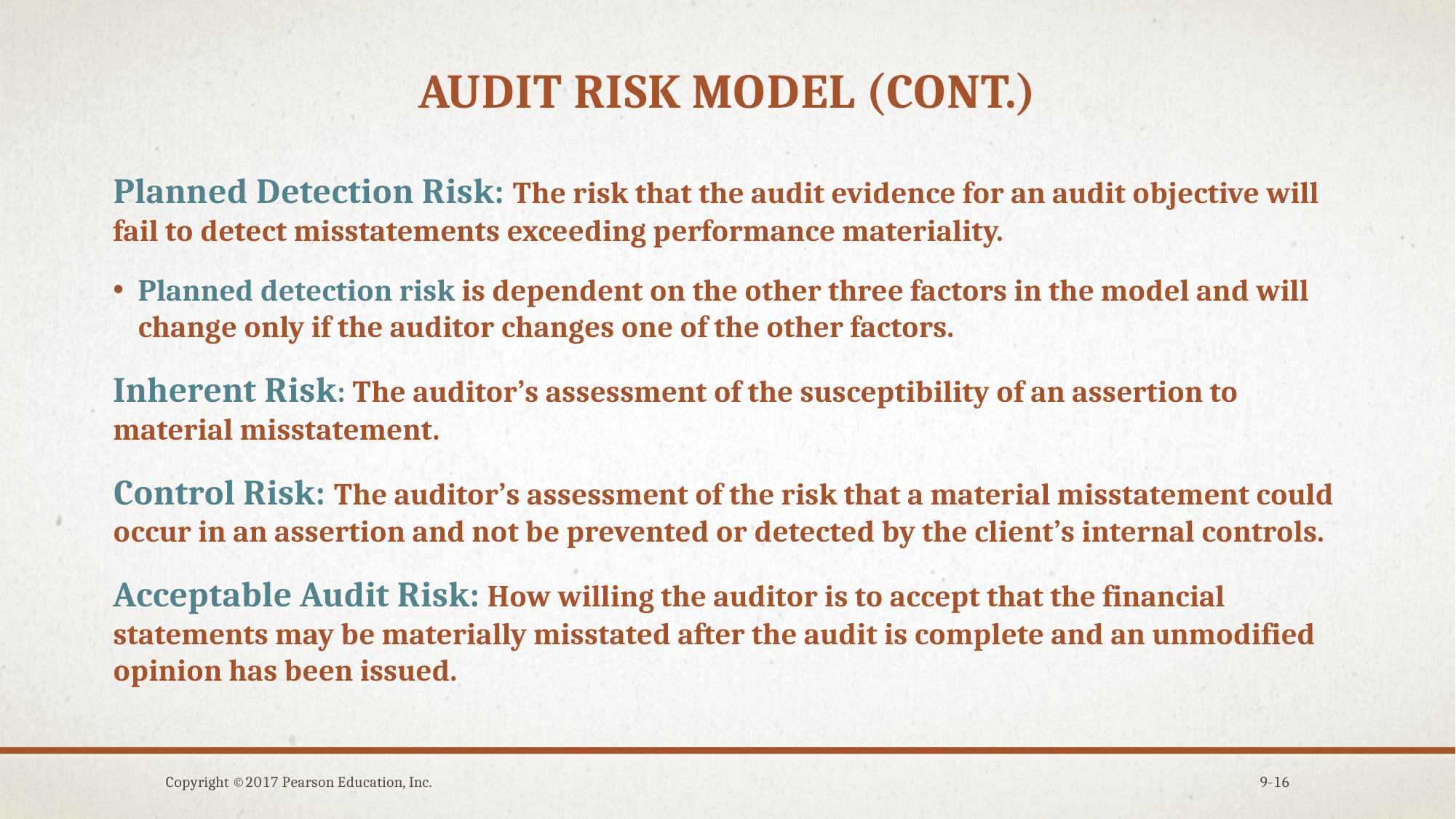

# Audit risk model (cont.)
Planned Detection Risk: The risk that the audit evidence for an audit objective will fail to detect misstatements exceeding performance materiality.
Planned detection risk is dependent on the other three factors in the model and will change only if the auditor changes one of the other factors.
Inherent Risk: The auditor’s assessment of the susceptibility of an assertion to material misstatement.
Control Risk: The auditor’s assessment of the risk that a material misstatement could occur in an assertion and not be prevented or detected by the client’s internal controls.
Acceptable Audit Risk: How willing the auditor is to accept that the financial statements may be materially misstated after the audit is complete and an unmodified opinion has been issued.
Copyright ©2017 Pearson Education, Inc.
9-16